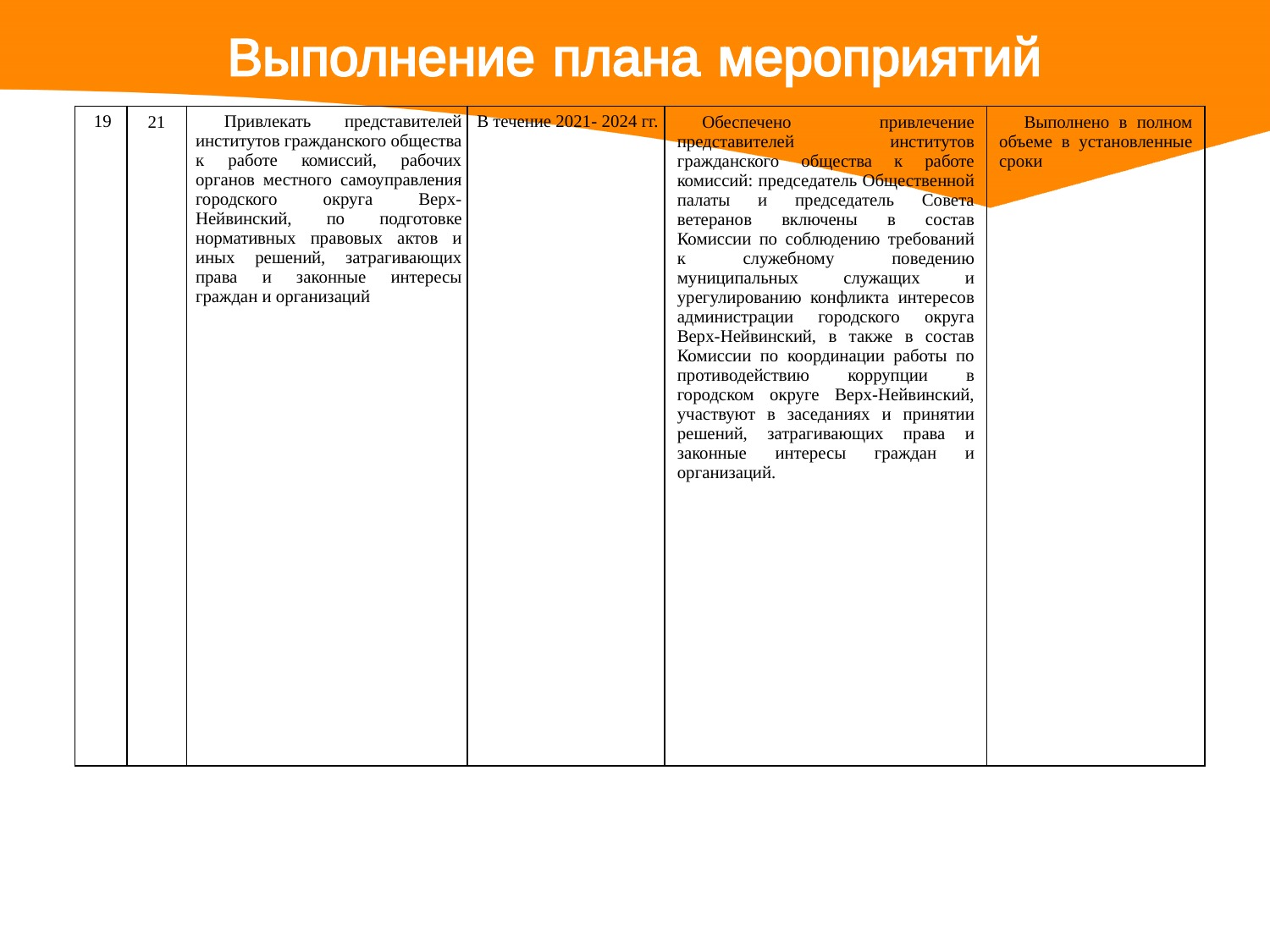

# Выполнение плана мероприятий
| 19 | 21 | Привлекать представителей институтов гражданского общества к работе комиссий, рабочих органов местного самоуправления городского округа Верх-Нейвинский, по подготовке нормативных правовых актов и иных решений, затрагивающих права и законные интересы граждан и организаций | В течение 2021- 2024 гг. | Обеспечено привлечение представителей институтов гражданского общества к работе комиссий: председатель Общественной палаты и председатель Совета ветеранов включены в состав Комиссии по соблюдению требований к служебному поведению муниципальных служащих и урегулированию конфликта интересов администрации городского округа Верх-Нейвинский, в также в состав Комиссии по координации работы по противодействию коррупции в городском округе Верх-Нейвинский, участвуют в заседаниях и принятии решений, затрагивающих права и законные интересы граждан и организаций. | Выполнено в полном объеме в установленные сроки |
| --- | --- | --- | --- | --- | --- |